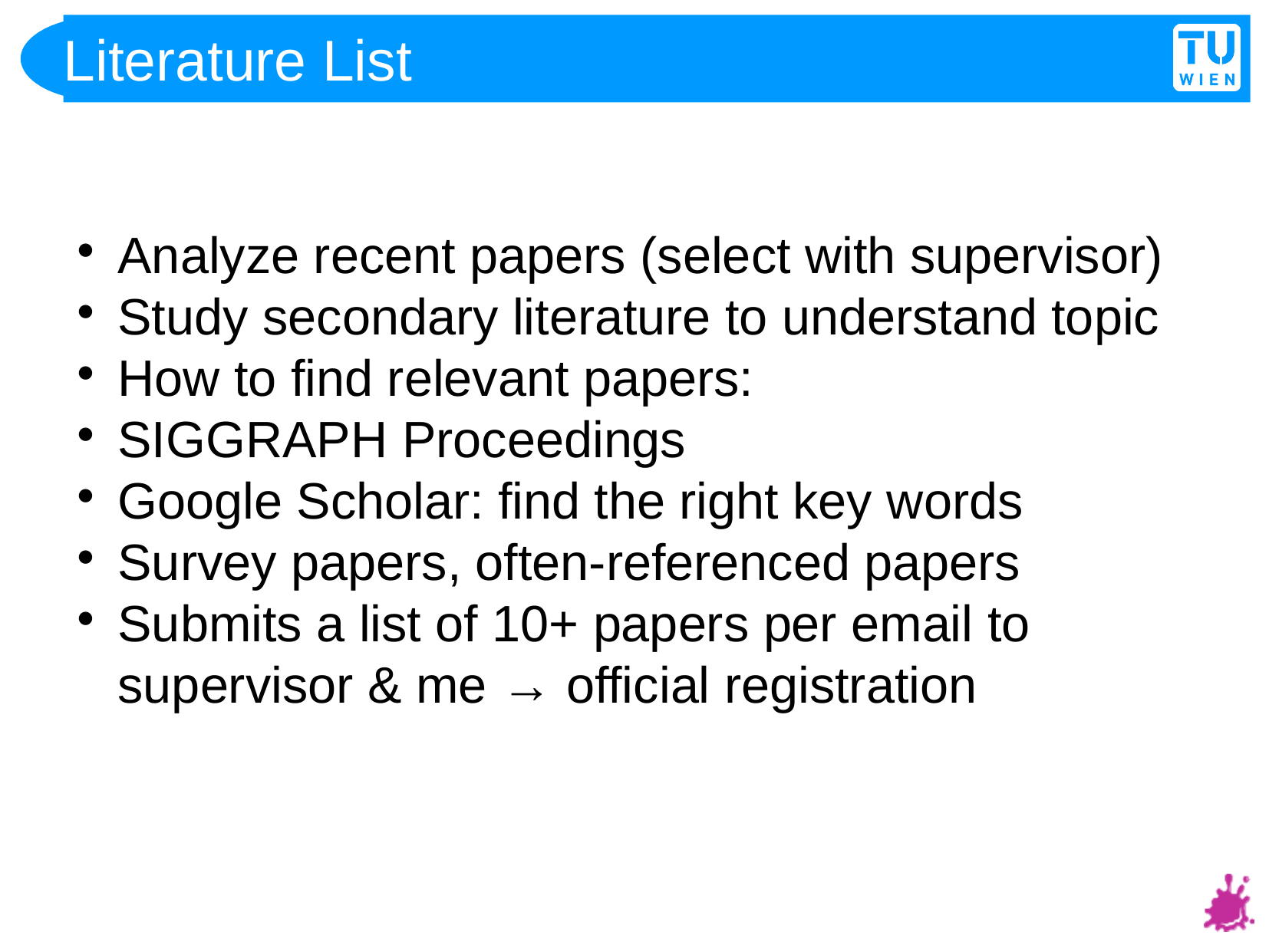

Literature List
Analyze recent papers (select with supervisor)
Study secondary literature to understand topic
How to find relevant papers:
SIGGRAPH Proceedings
Google Scholar: find the right key words
Survey papers, often-referenced papers
Submits a list of 10+ papers per email to supervisor & me → official registration